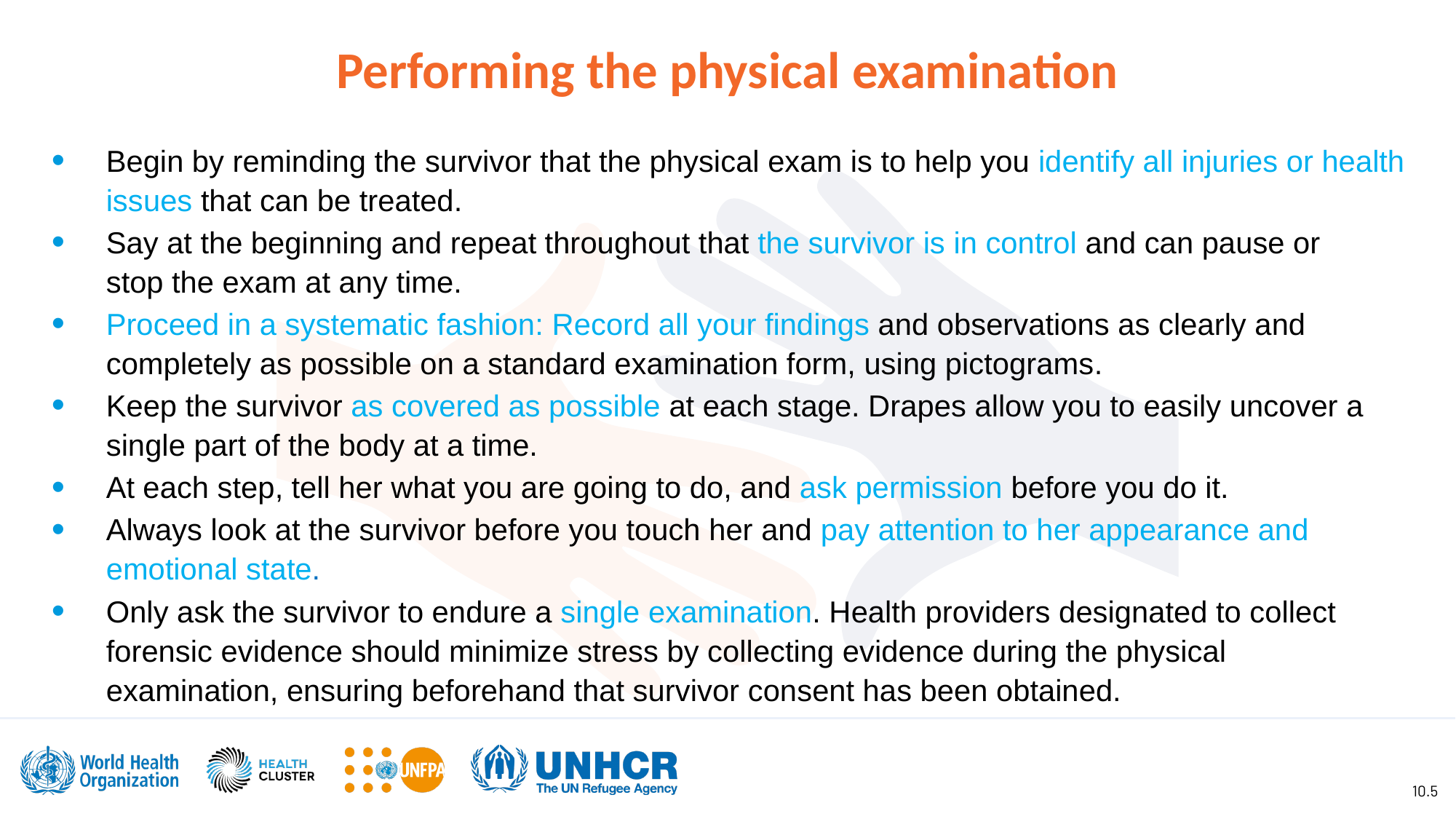

Performing the physical examination
Begin by reminding the survivor that the physical exam is to help you identify all injuries or health issues that can be treated.
Say at the beginning and repeat throughout that the survivor is in control and can pause or stop the exam at any time.
Proceed in a systematic fashion: Record all your findings and observations as clearly and completely as possible on a standard examination form, using pictograms.
Keep the survivor as covered as possible at each stage. Drapes allow you to easily uncover a single part of the body at a time.
At each step, tell her what you are going to do, and ask permission before you do it.
Always look at the survivor before you touch her and pay attention to her appearance and emotional state.
Only ask the survivor to endure a single examination. Health providers designated to collect forensic evidence should minimize stress by collecting evidence during the physical examination, ensuring beforehand that survivor consent has been obtained.
10.5